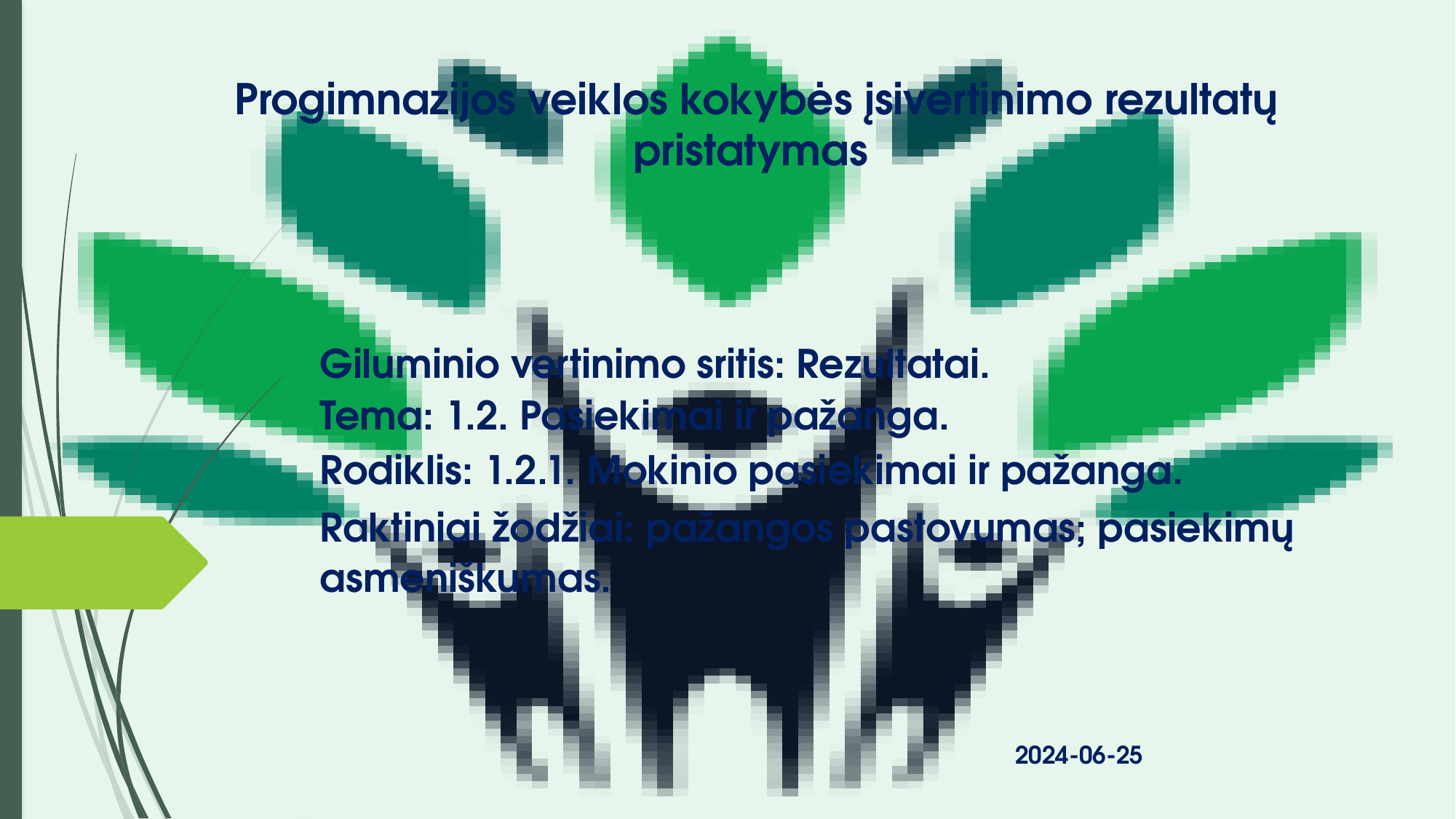

# Progimnazijos veiklos kokybės įsivertinimo rezultatų pristatymas
Giluminio vertinimo sritis: Rezultatai.
Tema: 1.2. Pasiekimai ir pažanga.
Rodiklis: 1.2.1. Mokinio pasiekimai ir pažanga.
Raktiniai žodžiai: pažangos pastovumas; pasiekimų asmeniškumas.

2024-06-25